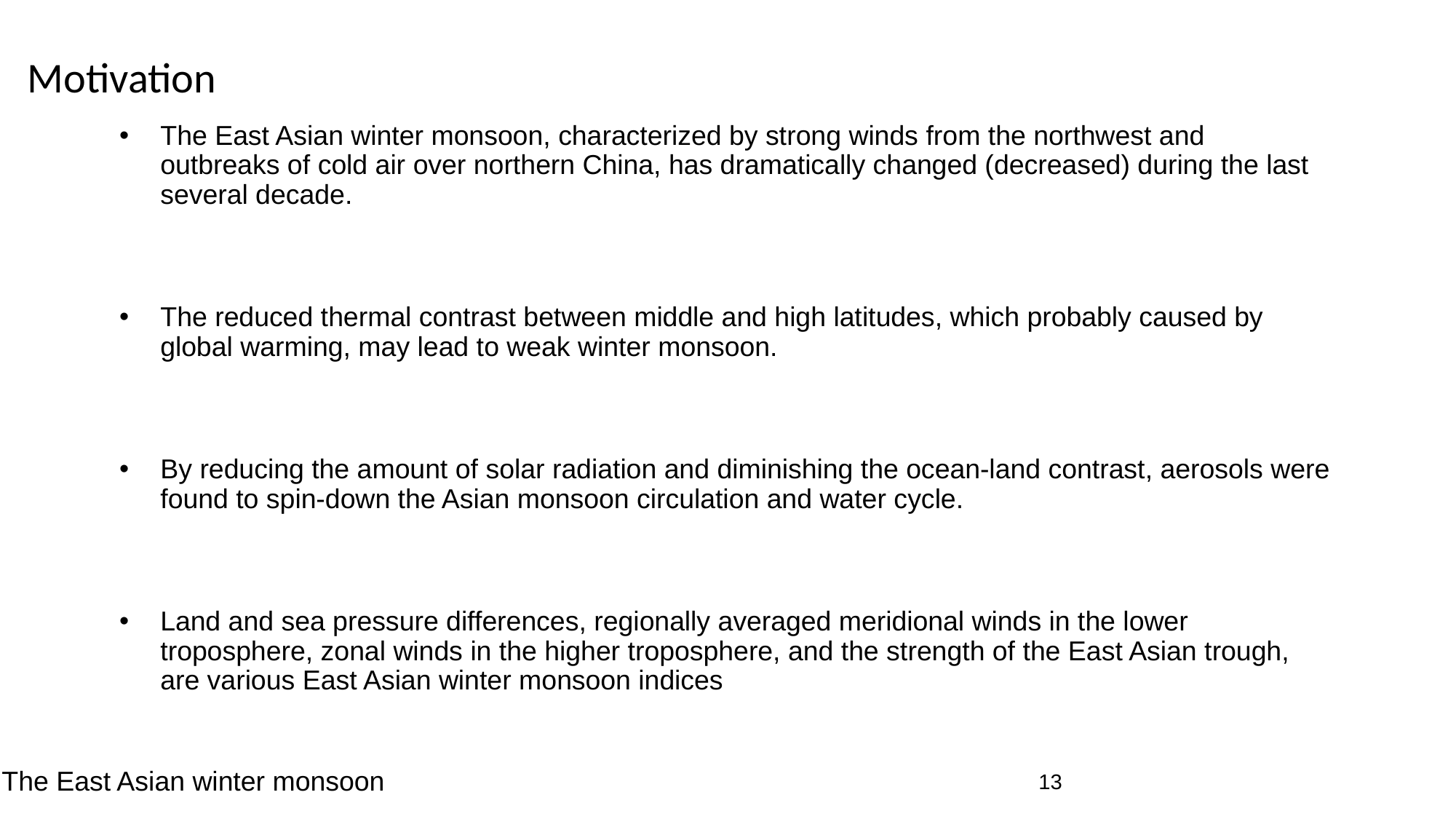

# Motivation
The East Asian winter monsoon, characterized by strong winds from the northwest and outbreaks of cold air over northern China, has dramatically changed (decreased) during the last several decade.

The reduced thermal contrast between middle and high latitudes, which probably caused by global warming, may lead to weak winter monsoon.

By reducing the amount of solar radiation and diminishing the ocean-land contrast, aerosols were found to spin‐down the Asian monsoon circulation and water cycle.

Land and sea pressure differences, regionally averaged meridional winds in the lower troposphere, zonal winds in the higher troposphere, and the strength of the East Asian trough, are various East Asian winter monsoon indices

The East Asian winter monsoon
13